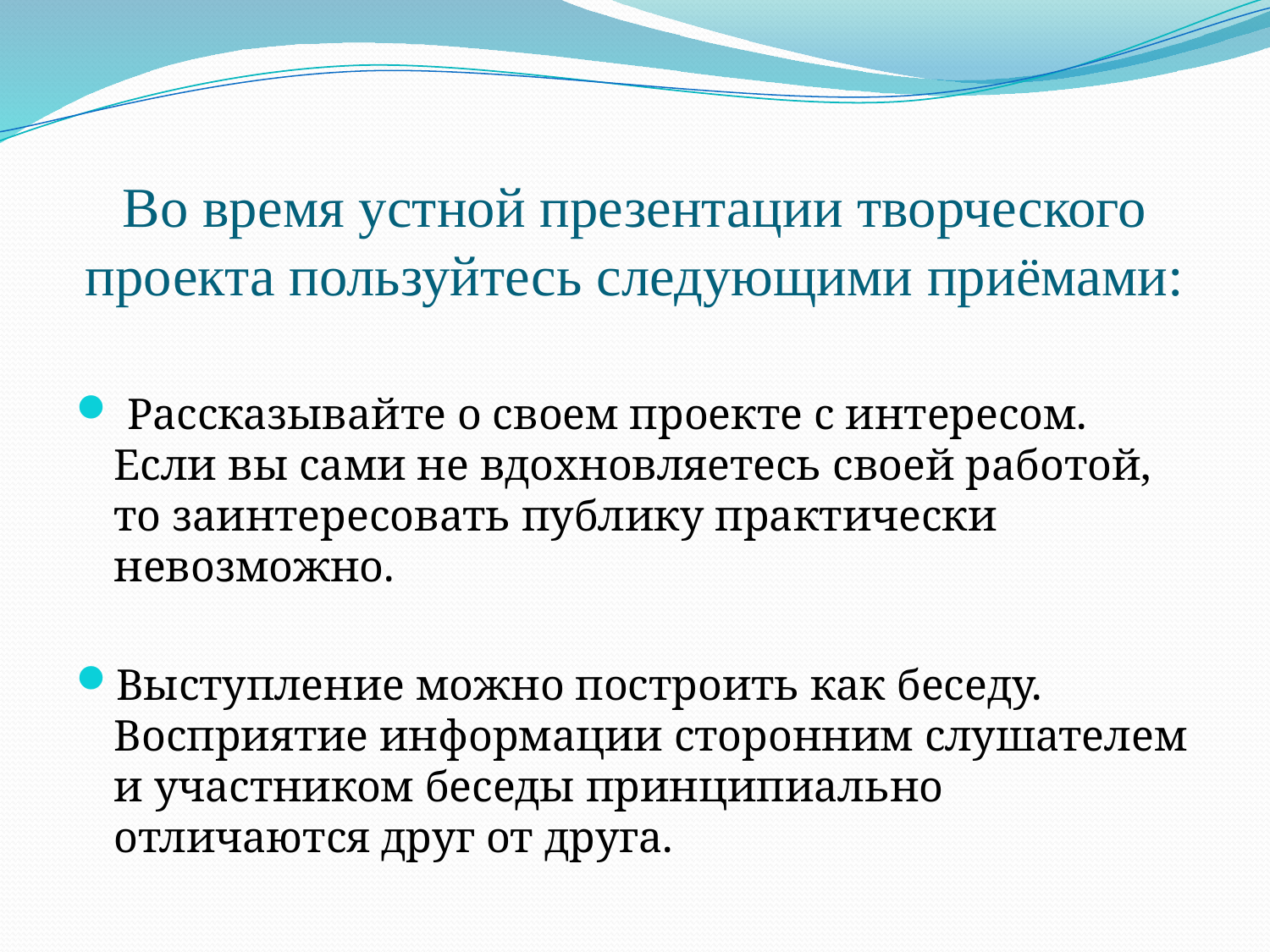

# Во время устной презентации творческого проекта пользуйтесь следующими приёмами:
 Рассказывайте о своем проекте с интересом. Если вы сами не вдохновляетесь своей работой, то заинтересовать публику практически невозможно.

Выступление можно построить как беседу. Восприятие информации сторонним слушателем и участником беседы принципиально отличаются друг от друга.